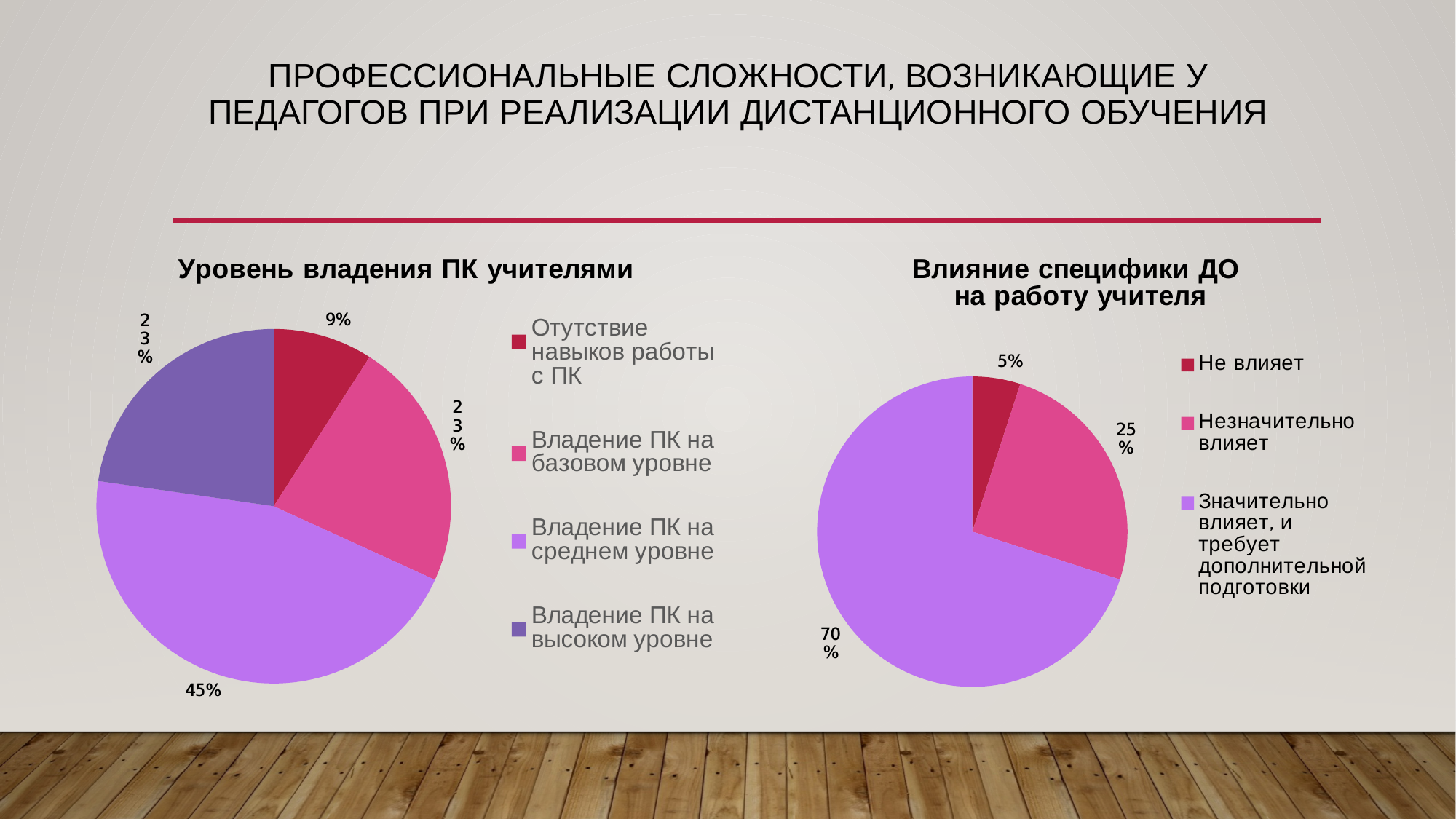

# профессиональные сложности, возникающие у педагогов при реализации дистанционного обучения

### Chart: Уровень владения ПК учителями

| Category |  |
|---|---|
| Отутствие навыков работы с ПК | 2.0 |
| Владение ПК на базовом уровне  | 5.0 |
| Владение ПК на среднем уровне  | 10.0 |
| Владение ПК на высоком уровне | 5.0 |

### Chart: Влияние специфики ДО на работу учителя

| Category |  |
|---|---|
| Не влияет | 5.0 |
| Незначительно влияет | 25.0 |
| Значительно влияет, и требует дополнительной подготовки | 70.0 |